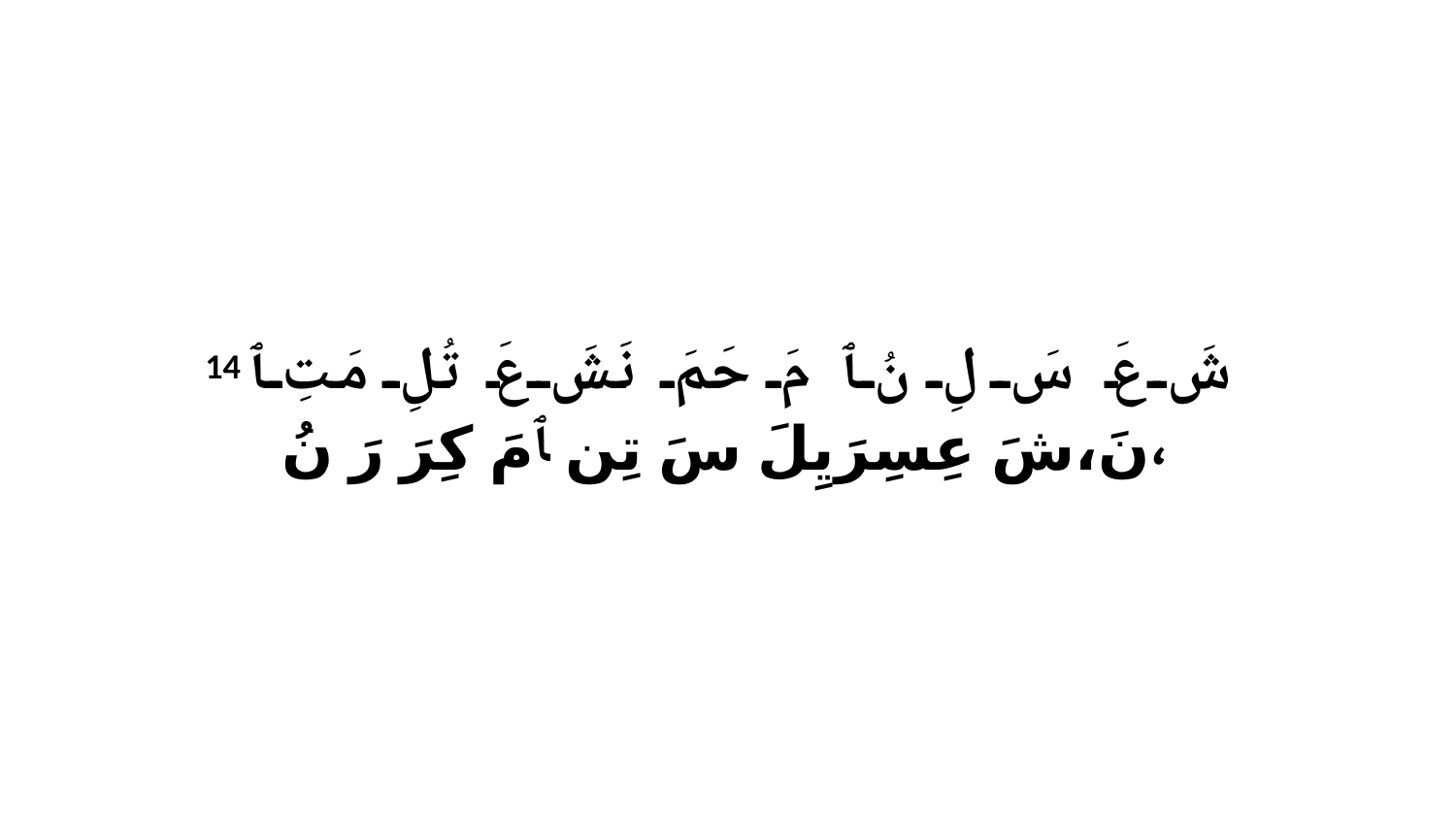

14 شَ عَ سَ لِ نُ ﭑ مَ حَمَ نَشَ عَ تُلِ مَتِ ﭑ نَ،شَ عِسِرَيِلَ سَ تِن ﭑ مَ كِرَ رَ نُ،